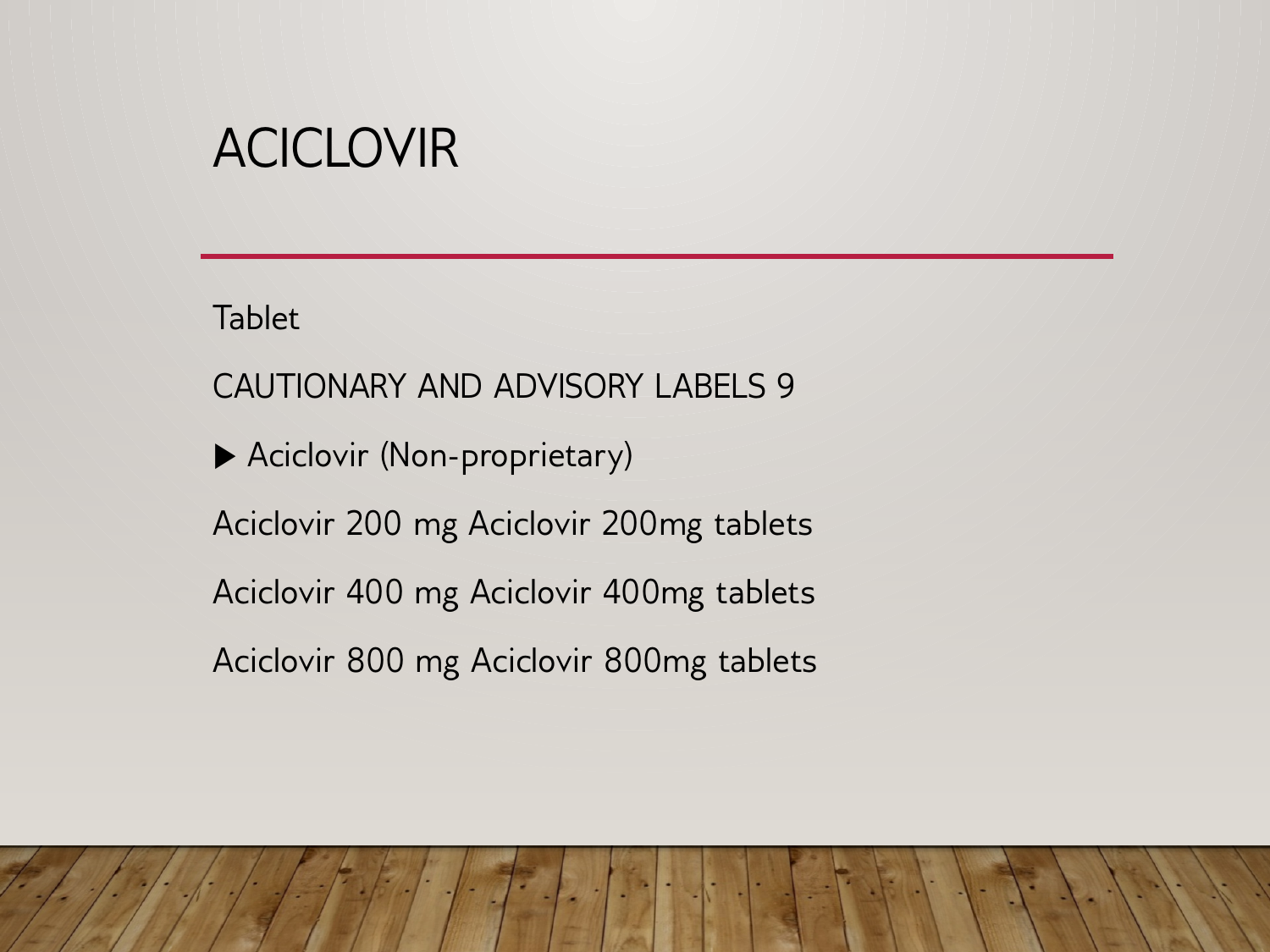

# Aciclovir
Tablet
CAUTIONARY AND ADVISORY LABELS 9
▶ Aciclovir (Non-proprietary)
Aciclovir 200 mg Aciclovir 200mg tablets
Aciclovir 400 mg Aciclovir 400mg tablets
Aciclovir 800 mg Aciclovir 800mg tablets